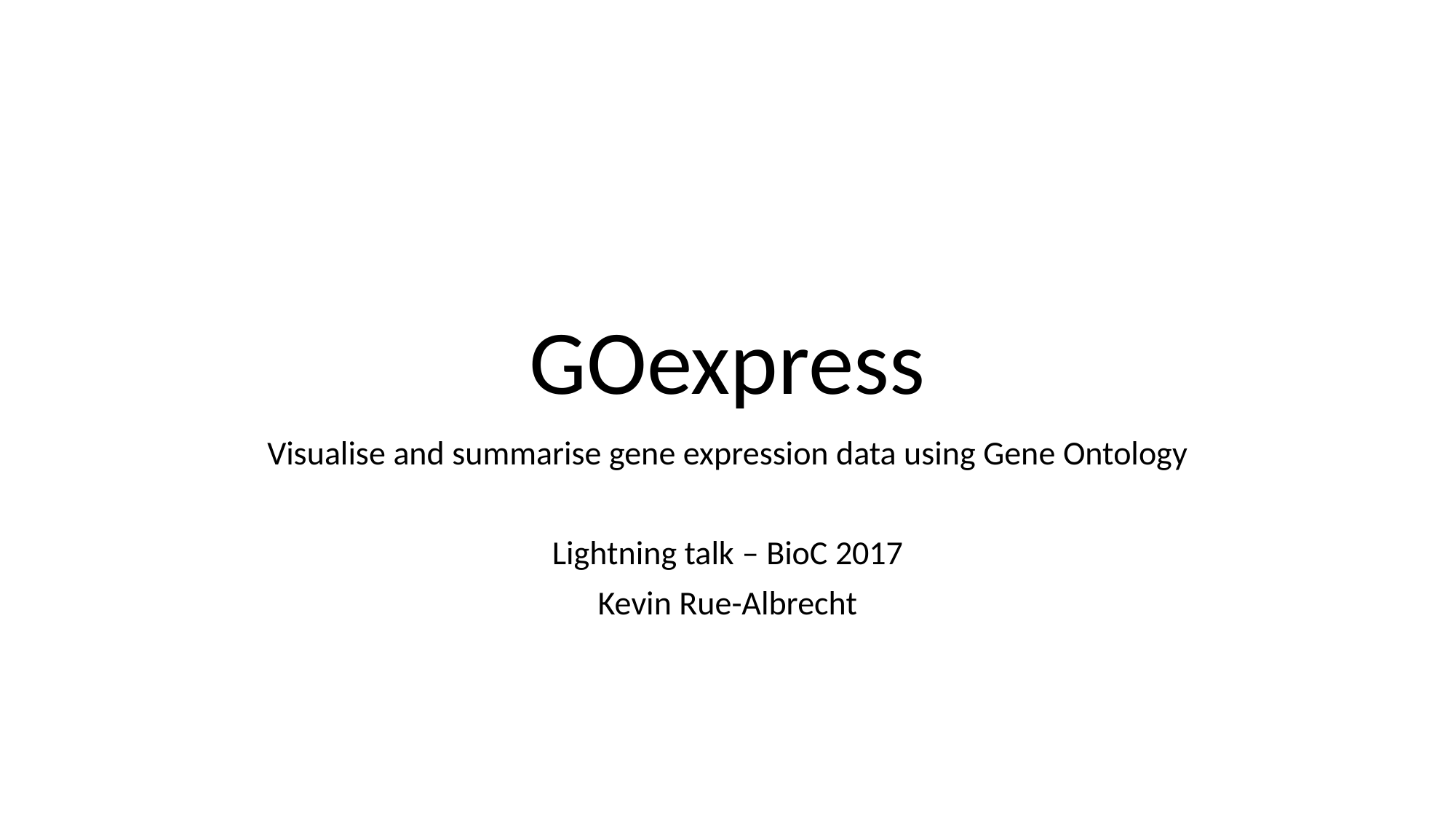

# GOexpress
Visualise and summarise gene expression data using Gene Ontology

Lightning talk – BioC 2017
Kevin Rue-Albrecht